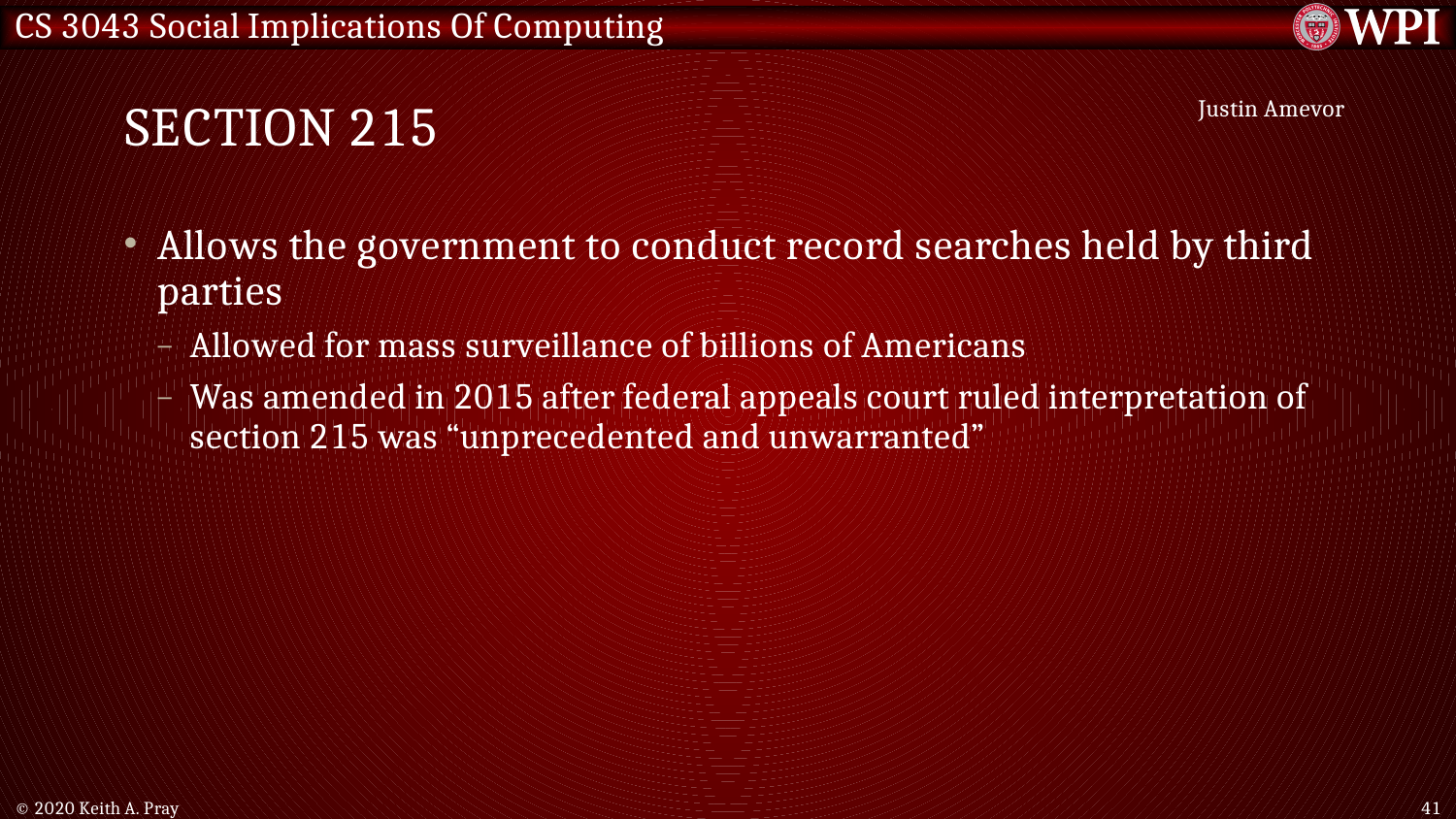

# Section 215
Justin Amevor
Allows the government to conduct record searches held by third parties
Allowed for mass surveillance of billions of Americans
Was amended in 2015 after federal appeals court ruled interpretation of section 215 was “unprecedented and unwarranted”

© 2020 Keith A. Pray
41